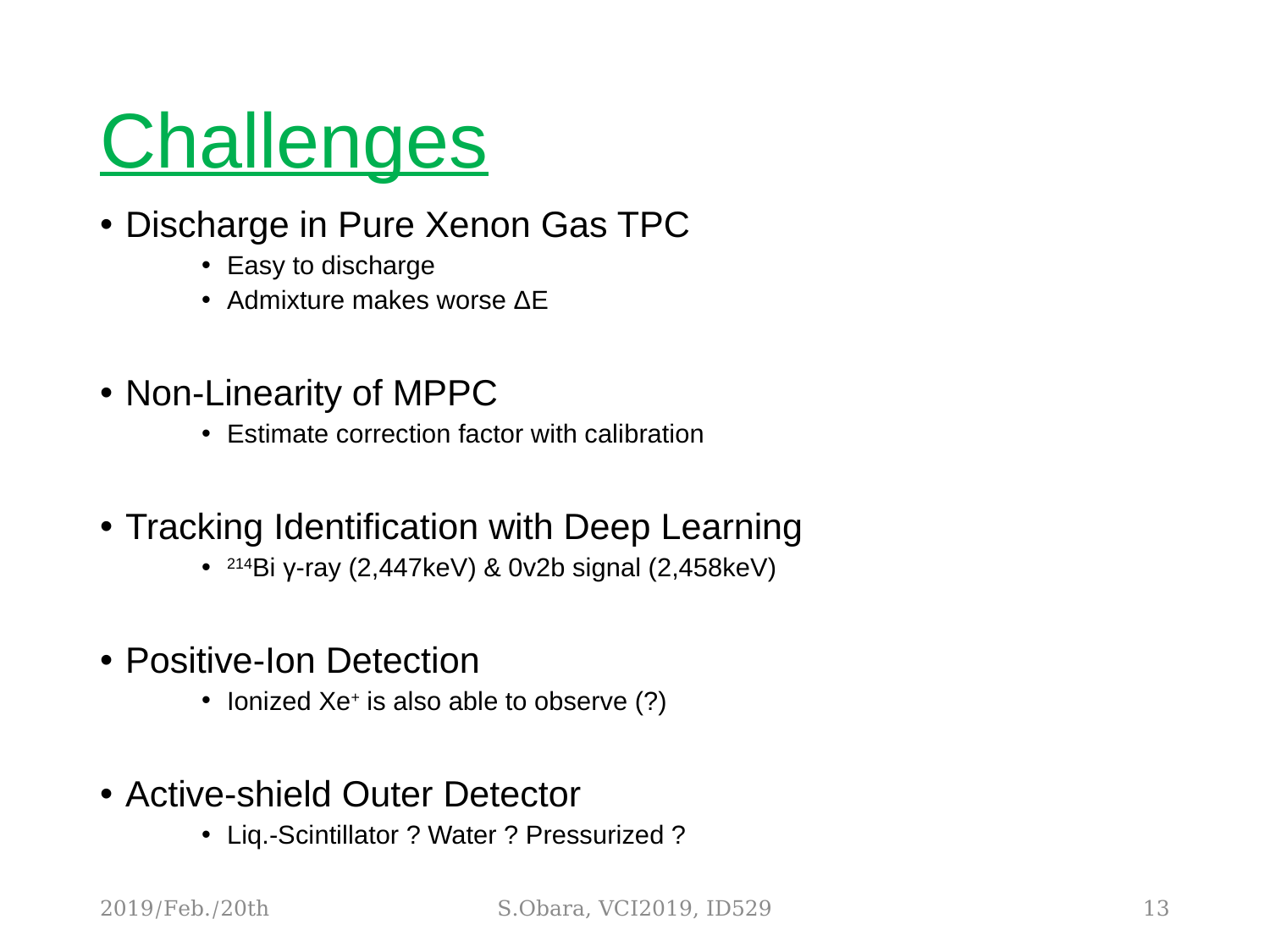

# Challenges
Discharge in Pure Xenon Gas TPC
Easy to discharge
Admixture makes worse ΔE

Non-Linearity of MPPC
Estimate correction factor with calibration

Tracking Identification with Deep Learning
214Bi γ-ray (2,447keV) & 0v2b signal (2,458keV)

Positive-Ion Detection
Ionized Xe+ is also able to observe (?)

Active-shield Outer Detector
Liq.-Scintillator ? Water ? Pressurized ?
2019/Feb./20th
S.Obara, VCI2019, ID529
13